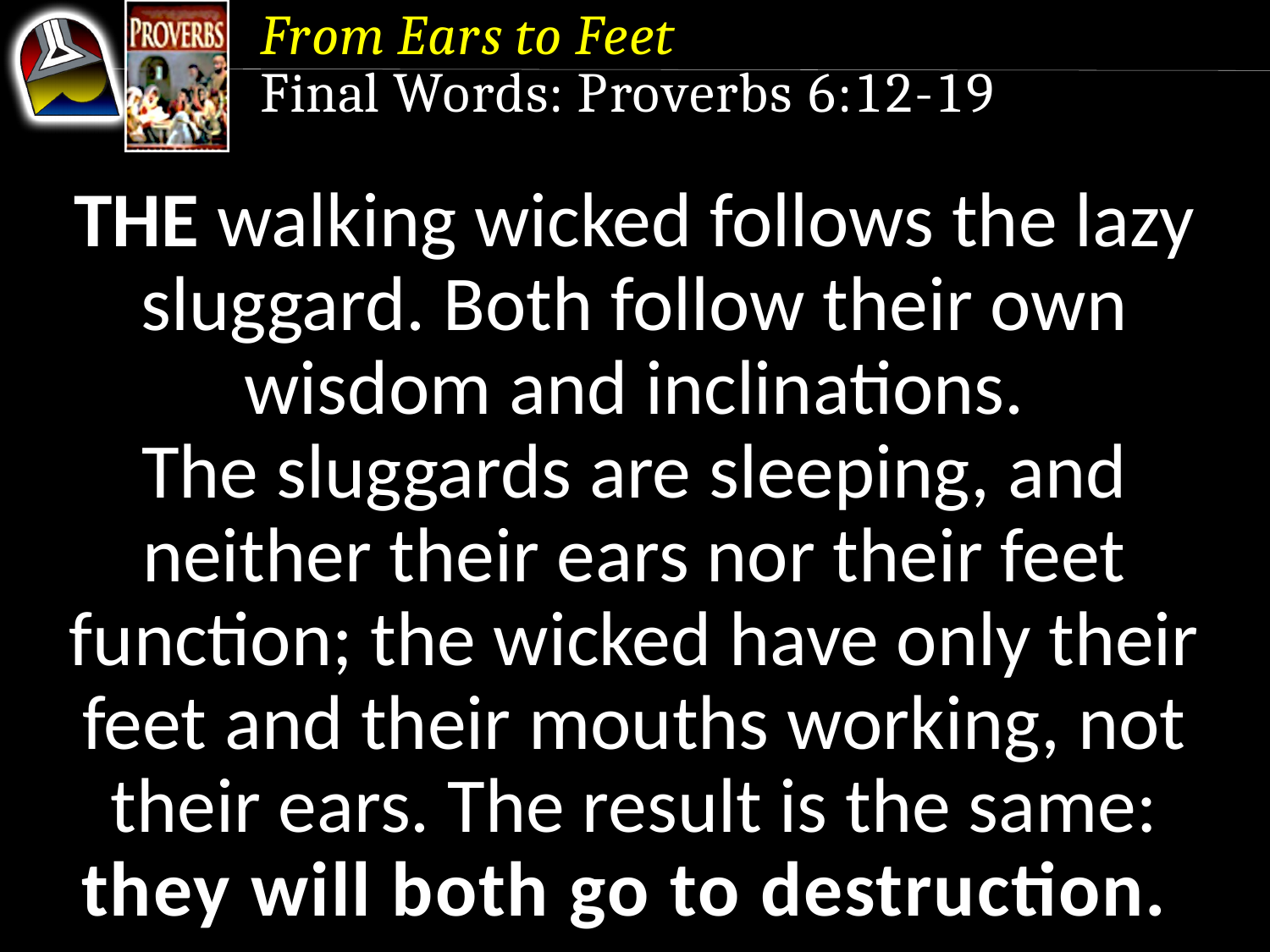

From Ears to Feet
Final Words: Proverbs 6:12-19
The walking wicked follows the lazy sluggard. Both follow their own wisdom and inclinations.
The sluggards are sleeping, and neither their ears nor their feet function; the wicked have only their feet and their mouths working, not their ears. The result is the same: they will both go to destruction.